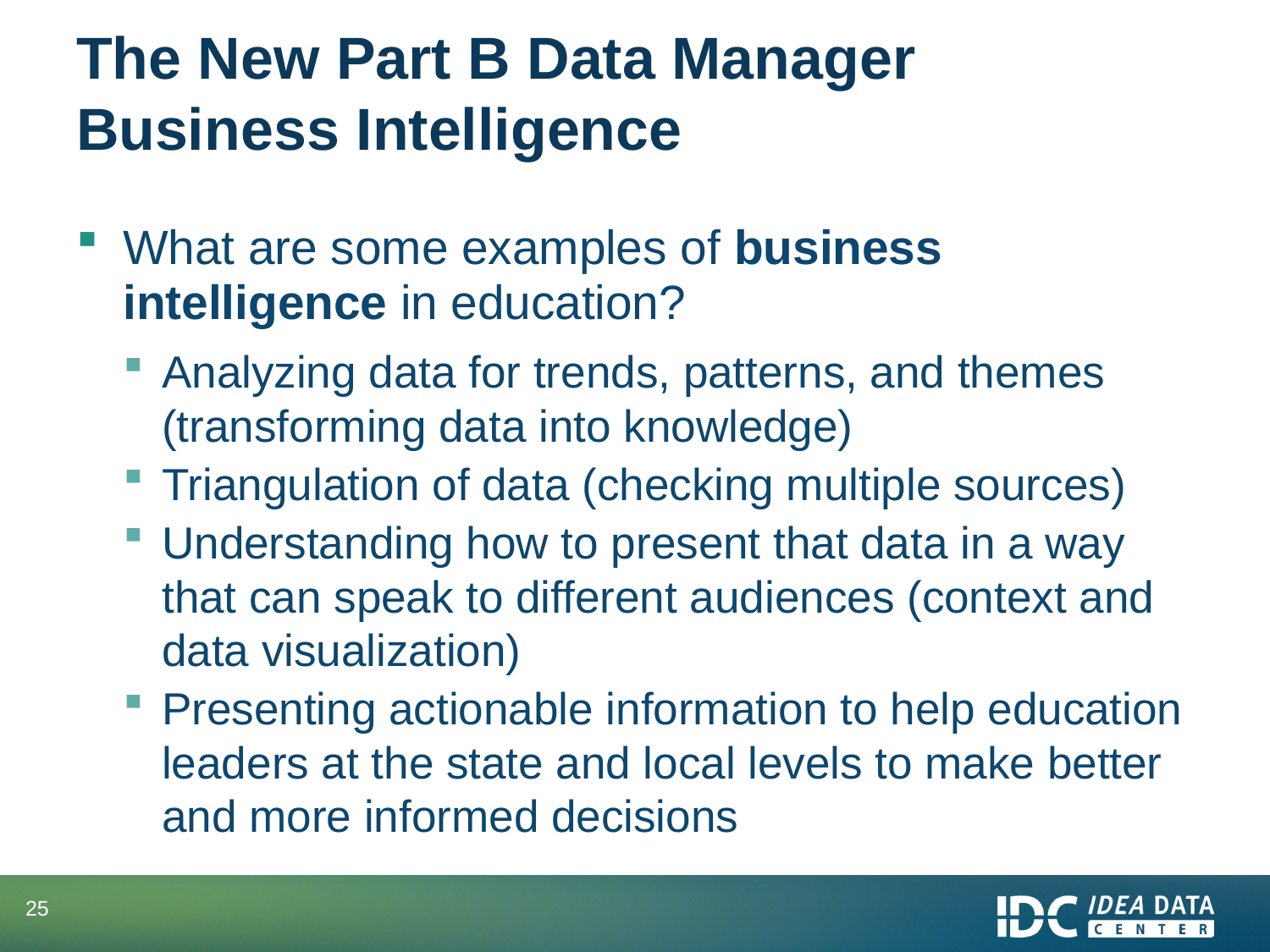

# The New Part B Data Manager Business Intelligence
What are some examples of business intelligence in education?
Analyzing data for trends, patterns, and themes (transforming data into knowledge)
Triangulation of data (checking multiple sources)
Understanding how to present that data in a way that can speak to different audiences (context and data visualization)
Presenting actionable information to help education leaders at the state and local levels to make better and more informed decisions
25